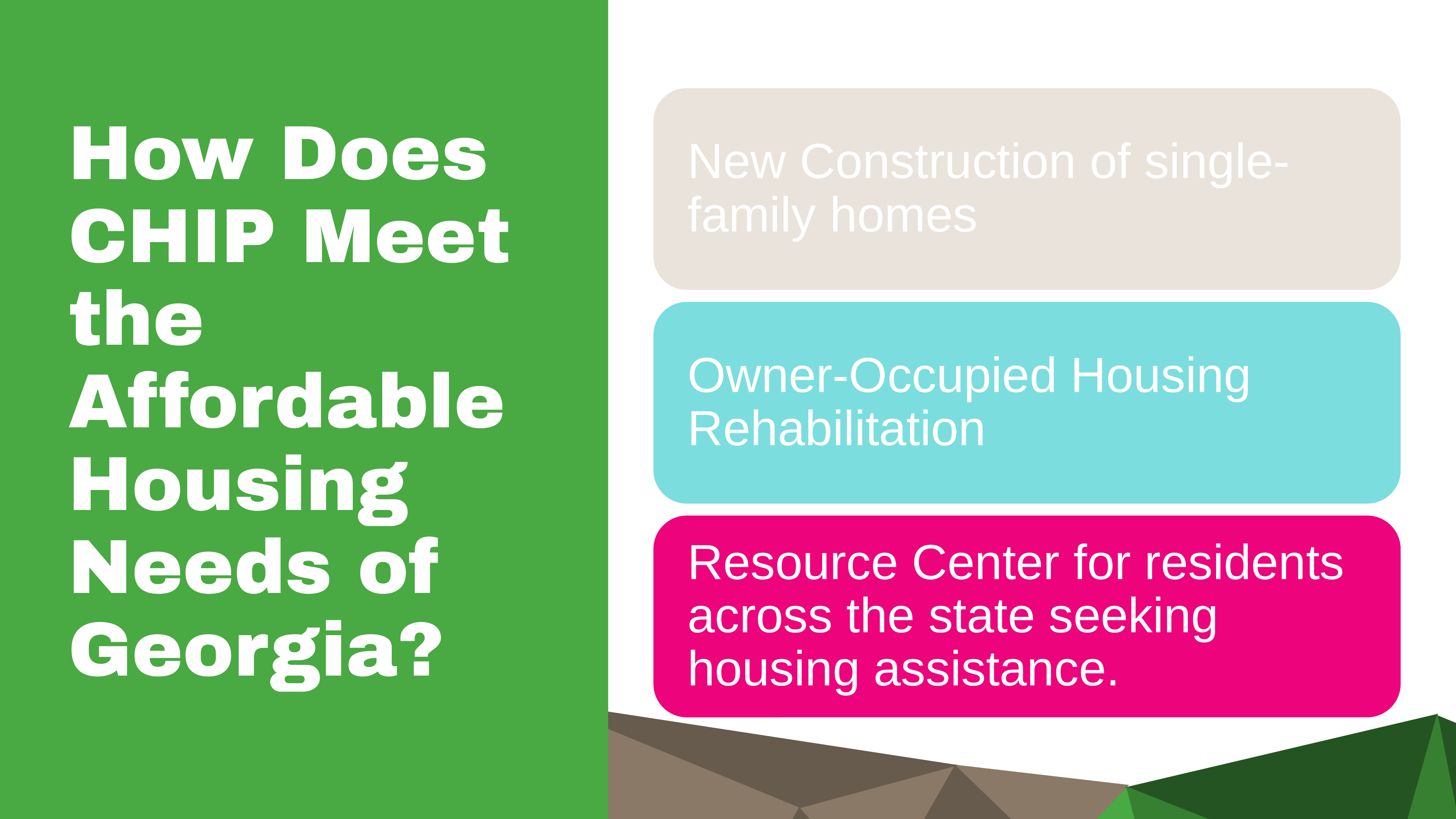

# How Does CHIP Meet the Affordable Housing Needs of Georgia?
New Construction of single- family homes
Owner-Occupied Housing Rehabilitation
Resource Center for residents across the state seeking housing assistance.